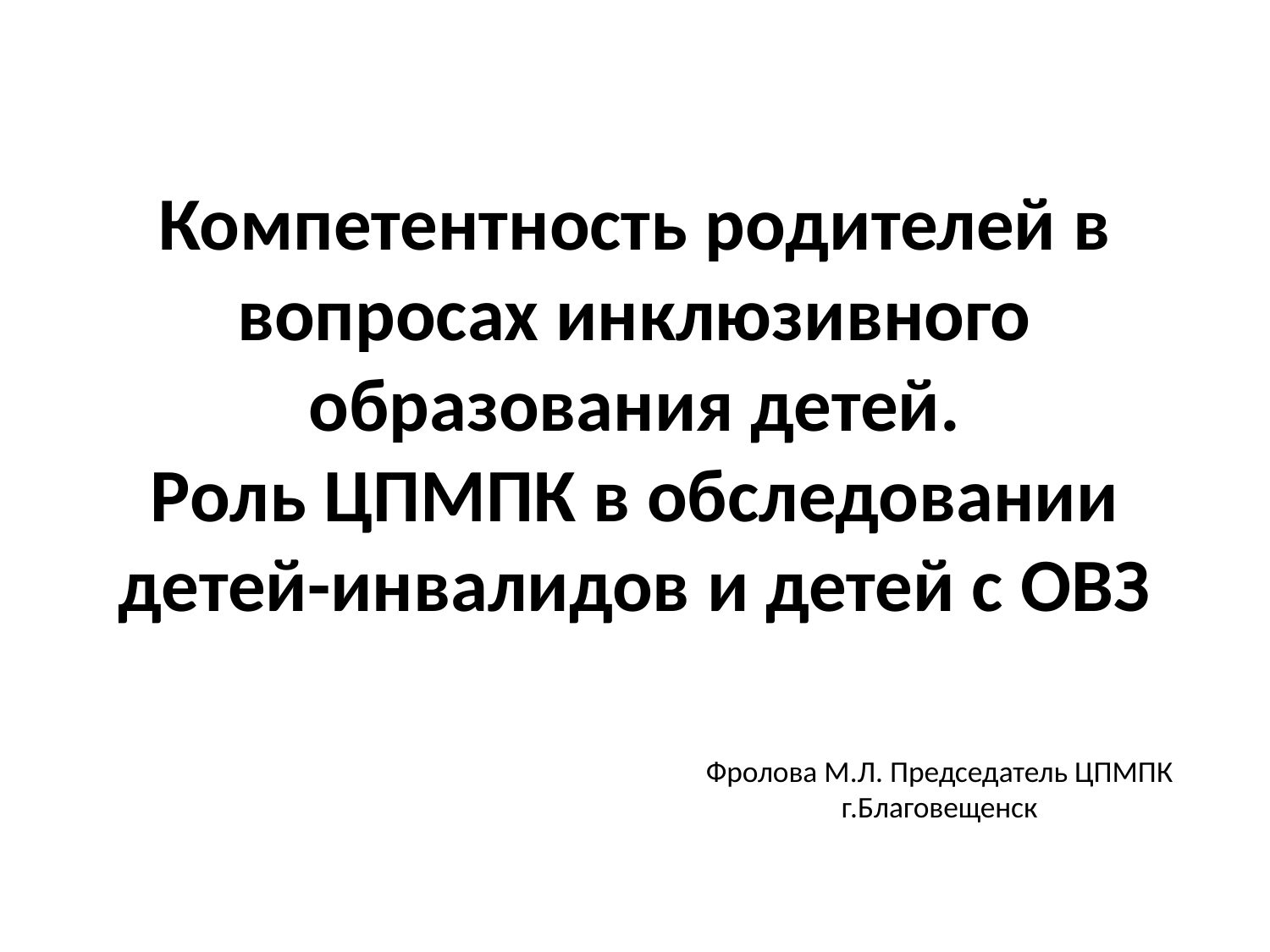

# Компетентность родителей в вопросах инклюзивного образования детей. Роль ЦПМПК в обследовании детей-инвалидов и детей с ОВЗ
Фролова М.Л. Председатель ЦПМПК г.Благовещенск